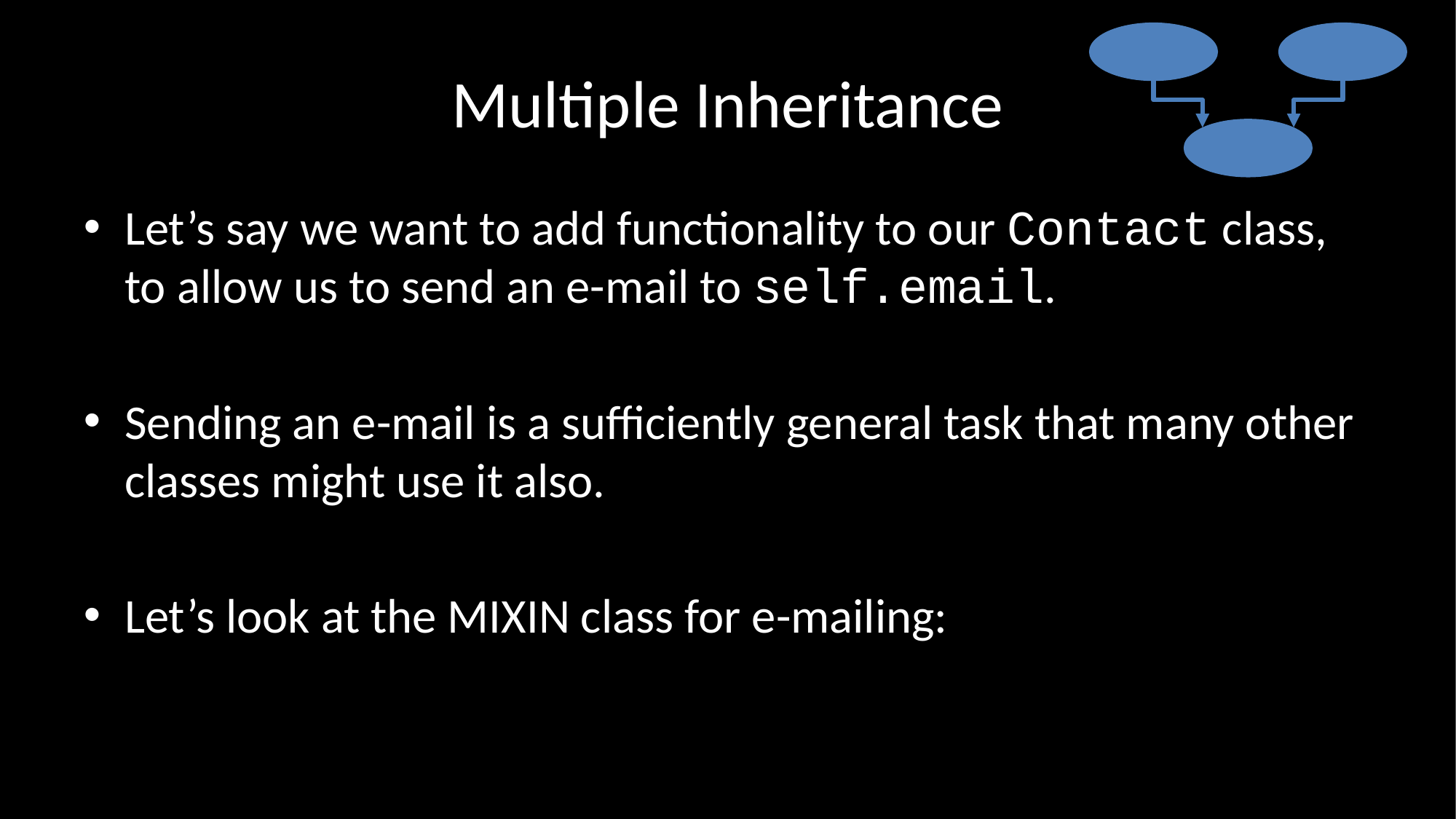

# Multiple Inheritance

Let’s say we want to add functionality to our Contact class, to allow us to send an e-mail to self.email.

Sending an e-mail is a sufficiently general task that many other classes might use it also.

Let’s look at the MIXIN class for e-mailing: